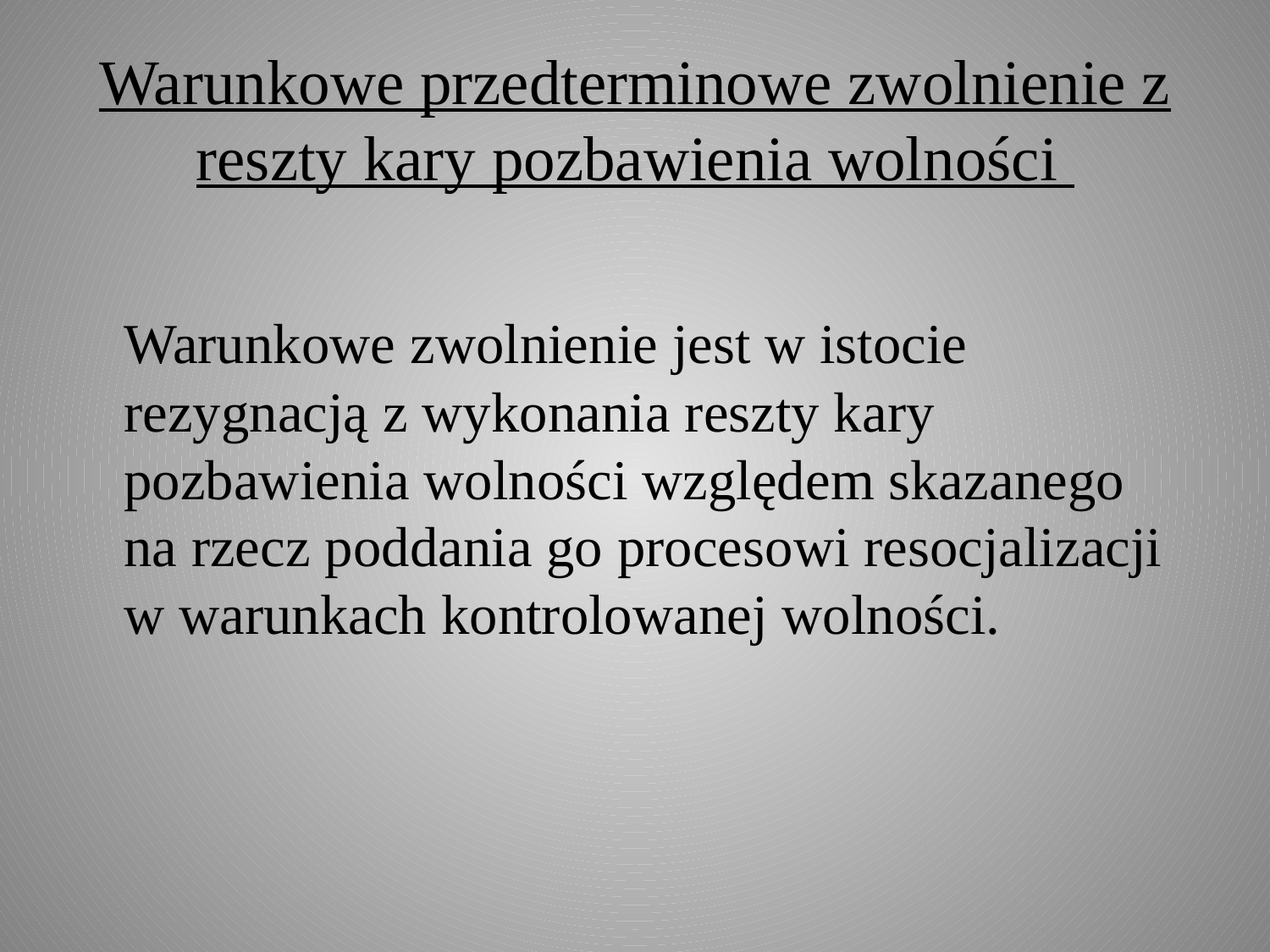

# Warunkowe przedterminowe zwolnienie z reszty kary pozbawienia wolności

	Warunkowe zwolnienie jest w istocie rezygnacją z wykonania reszty kary pozbawienia wolności względem skazanego na rzecz poddania go procesowi resocjalizacji w warunkach kontrolowanej wolności.